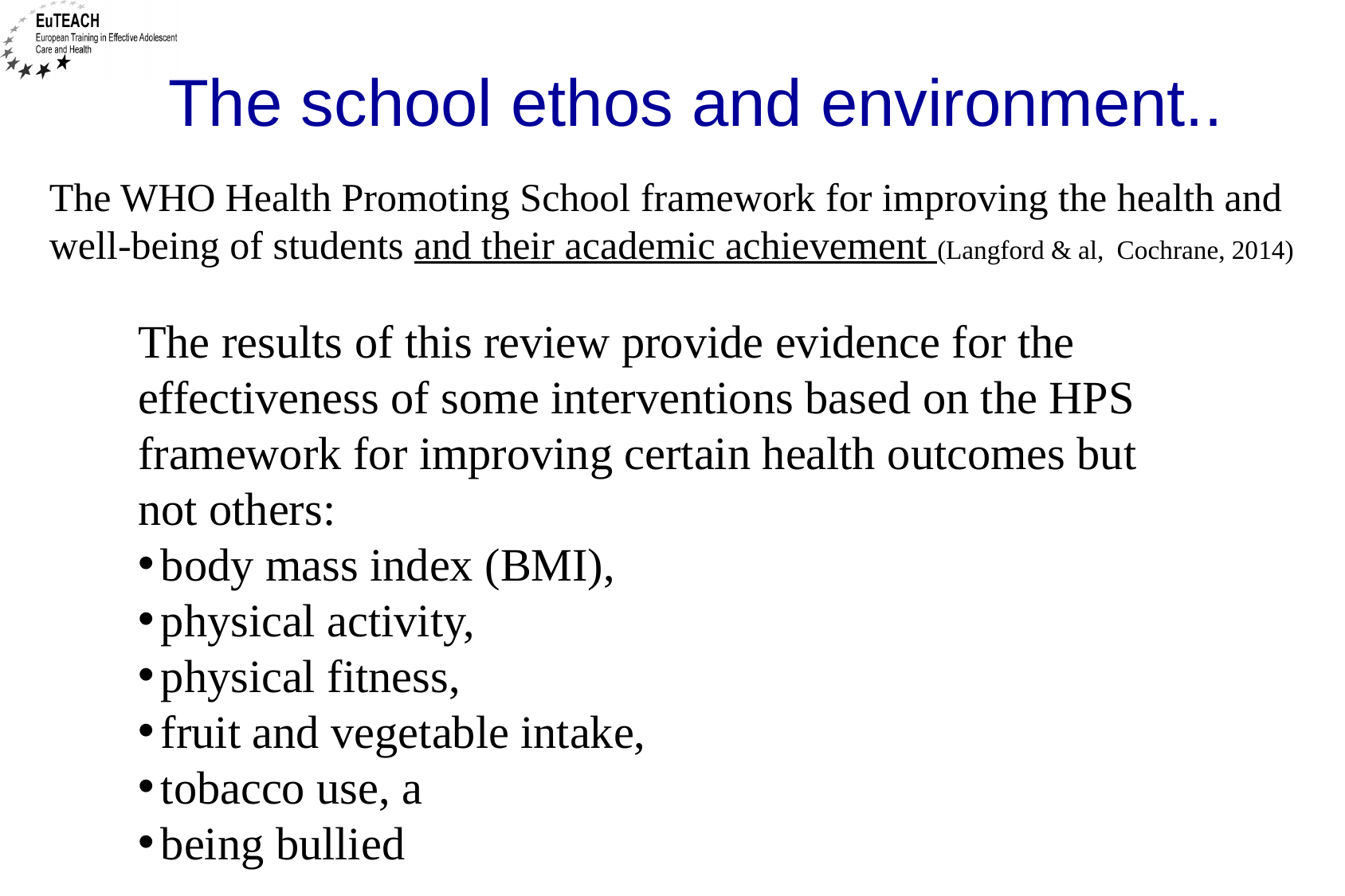

# The school ethos and environment..
The WHO Health Promoting School framework for improving the health and
well-being of students and their academic achievement (Langford & al,  Cochrane, 2014)
The results of this review provide evidence for the effectiveness of some interventions based on the HPS framework for improving certain health outcomes but not others:
body mass index (BMI),
physical activity,
physical fitness,
fruit and vegetable intake,
tobacco use, a
being bullied

Health Evidence Network